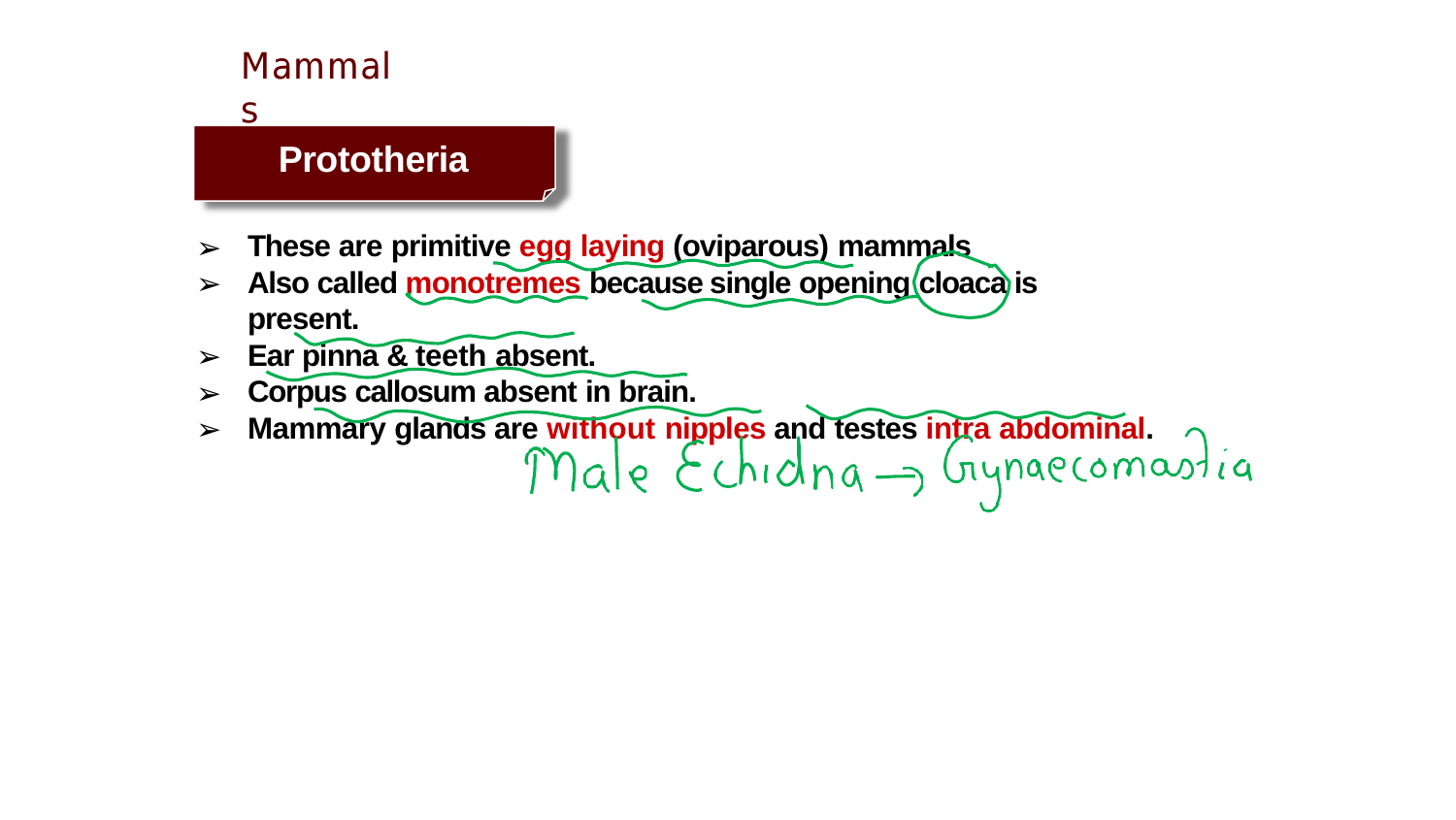

# Mammals

Prototheria

These are primitive egg laying (oviparous) mammals
Also called monotremes because single opening cloaca is present.
Ear pinna & teeth absent.
Corpus callosum absent in brain.
Mammary glands are without nipples and testes intra abdominal.